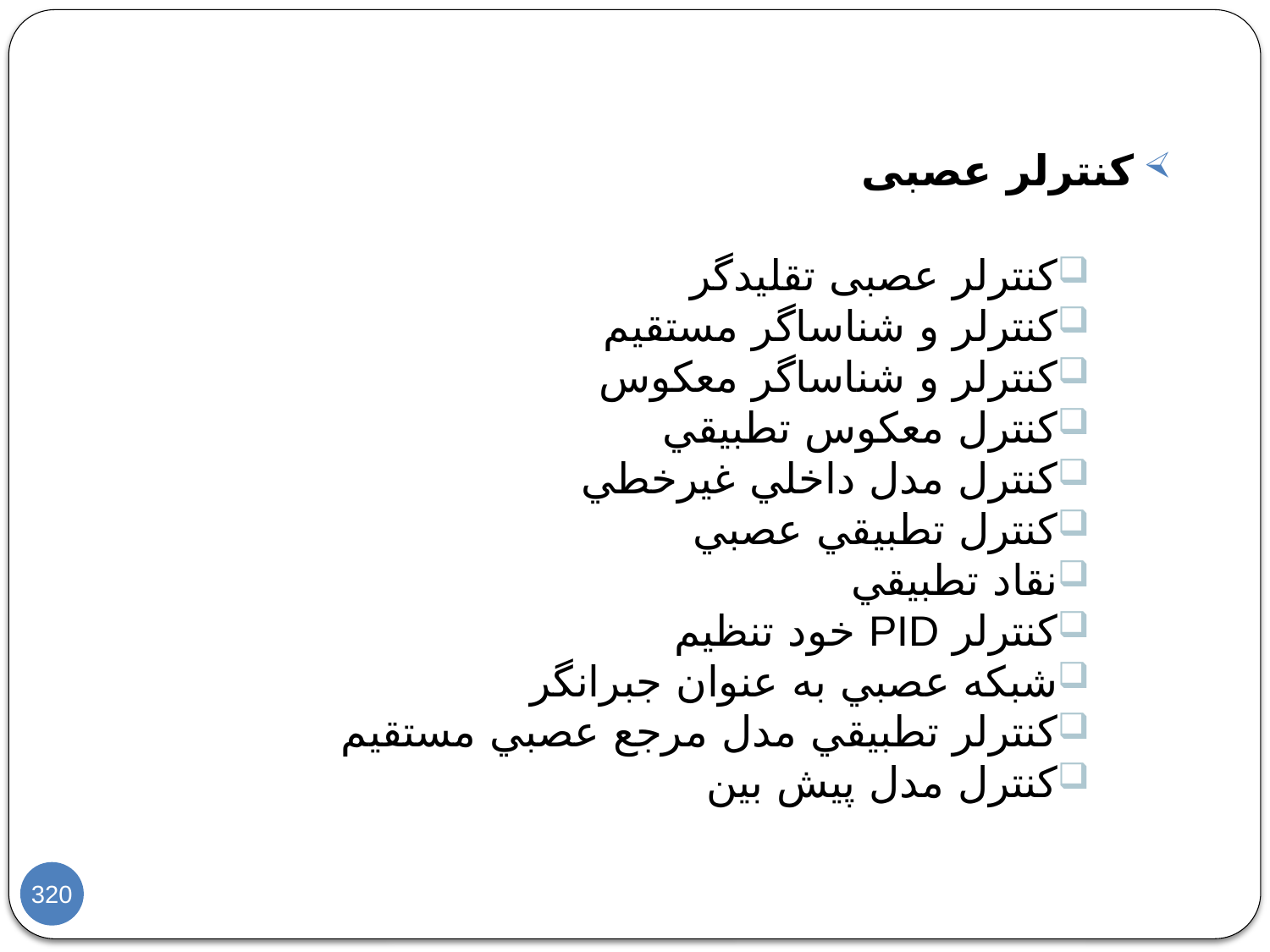

کنترلر عصبی

کنترلر عصبی تقليدگر
کنترلر و شناساگر مستقیم
کنترلر و شناساگر معکوس
كنترل معكوس تطبيقي
كنترل مدل داخلي غيرخطي
كنترل تطبيقي عصبي
نقاد تطبيقي
کنترلر PID خود تنظیم
شبكه عصبي به عنوان جبرانگر
كنترلر تطبيقي مدل مرجع عصبي مستقيم
كنترل مدل پيش بين

320